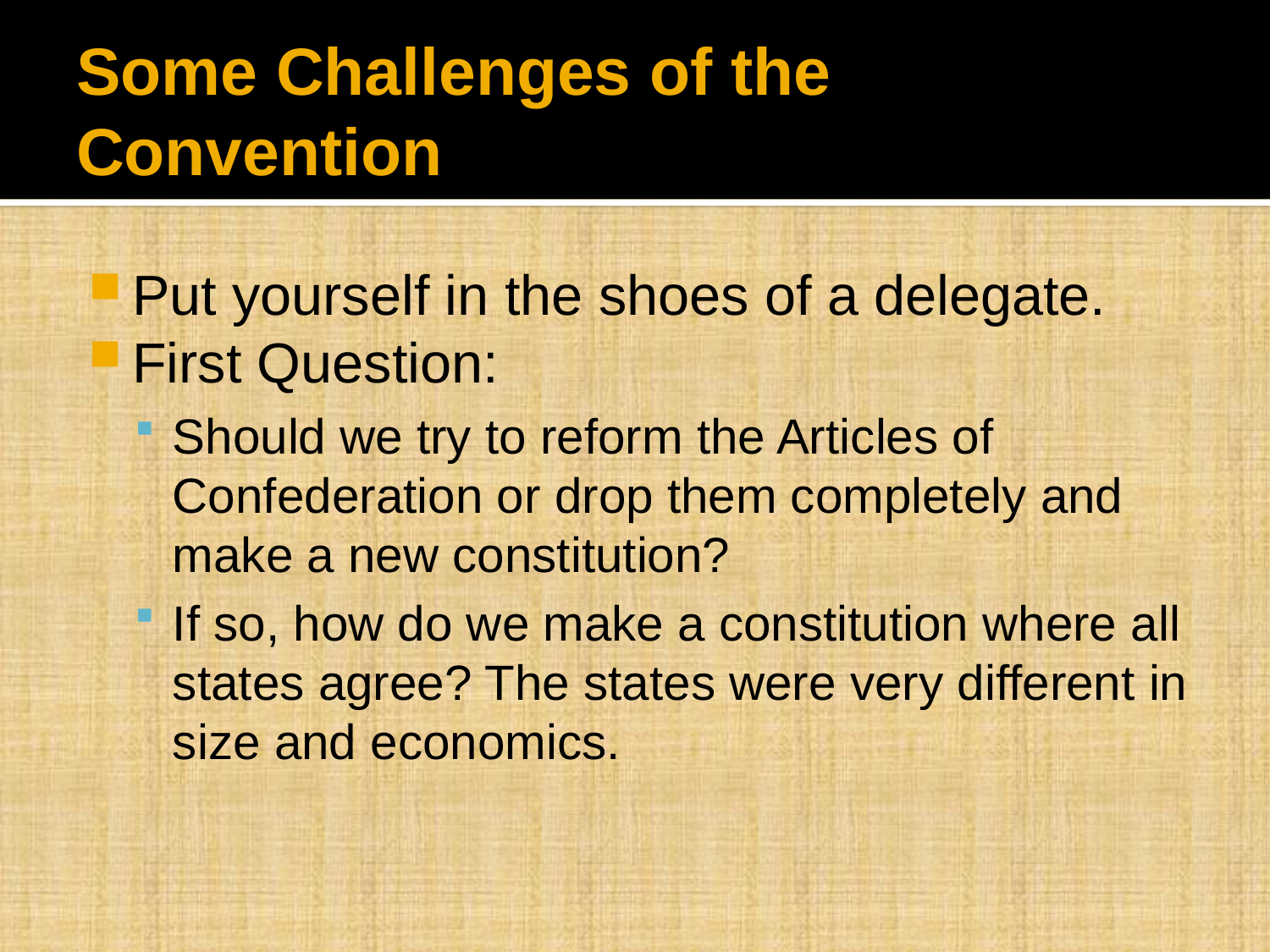

# Some Challenges of the Convention
Put yourself in the shoes of a delegate.
First Question:
Should we try to reform the Articles of Confederation or drop them completely and make a new constitution?
If so, how do we make a constitution where all states agree? The states were very different in size and economics.